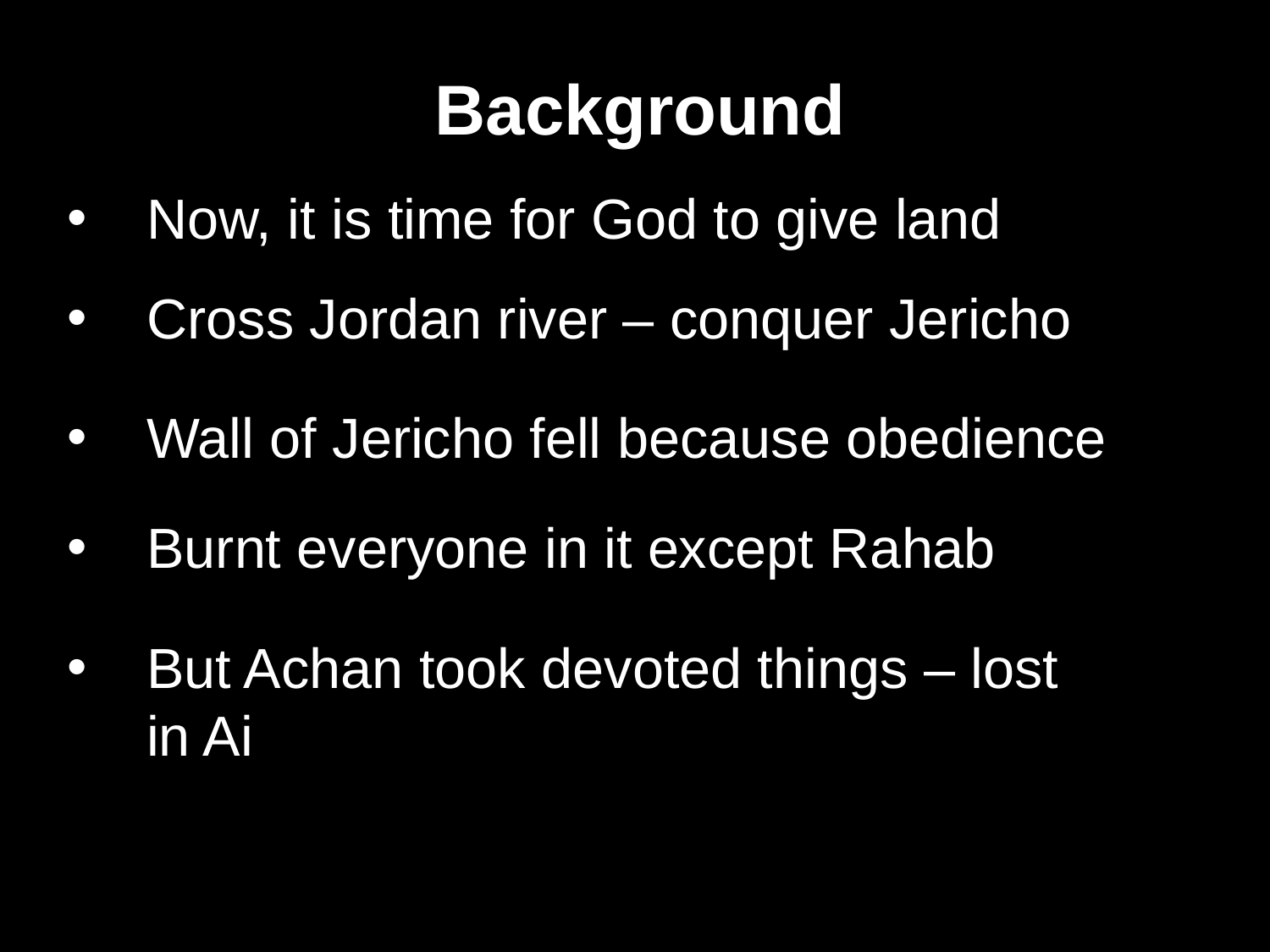

Background
Now, it is time for God to give land
Cross Jordan river – conquer Jericho
Wall of Jericho fell because obedience
Burnt everyone in it except Rahab
But Achan took devoted things – lost in Ai